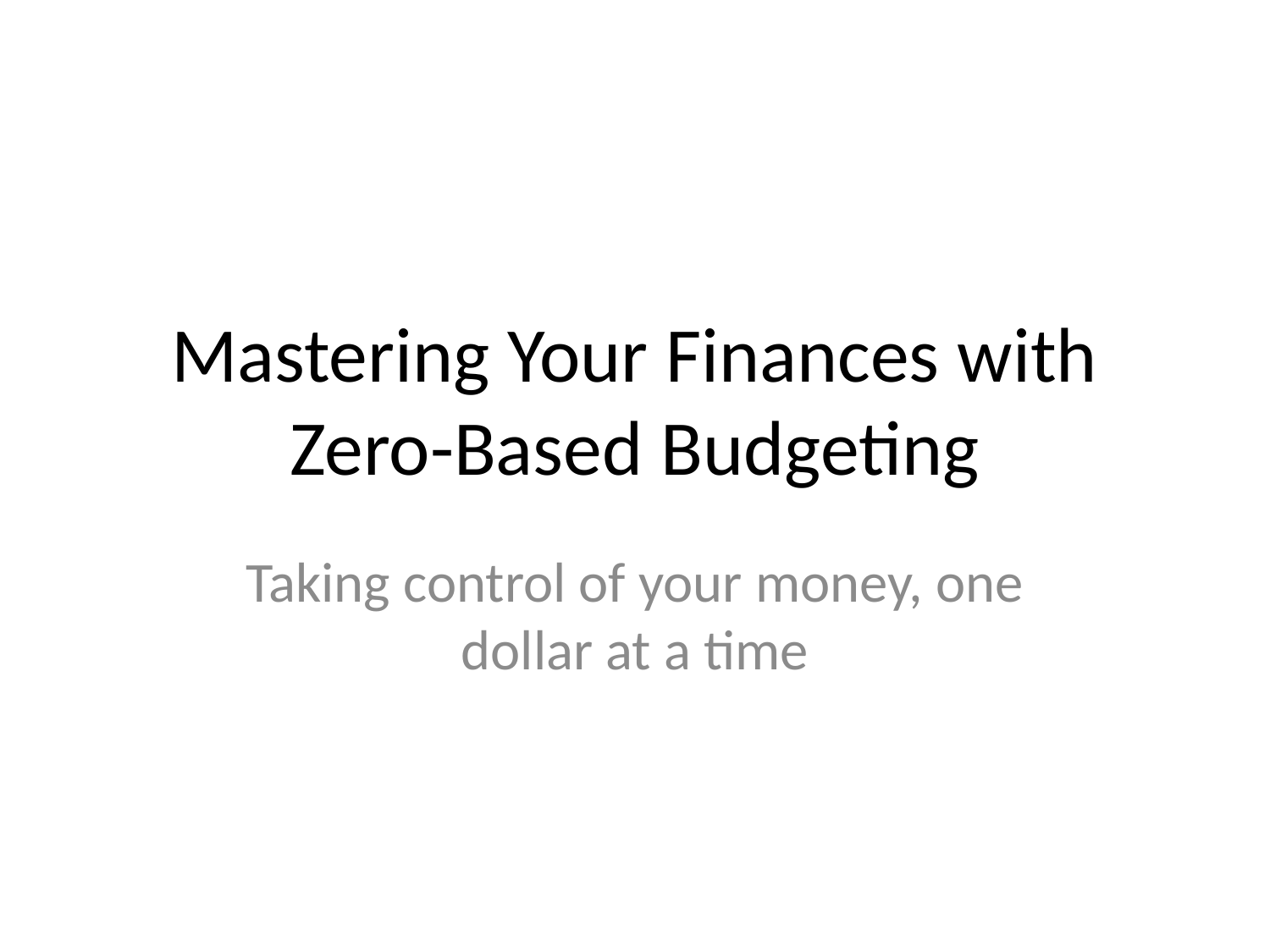

# Mastering Your Finances with Zero-Based Budgeting
Taking control of your money, one dollar at a time